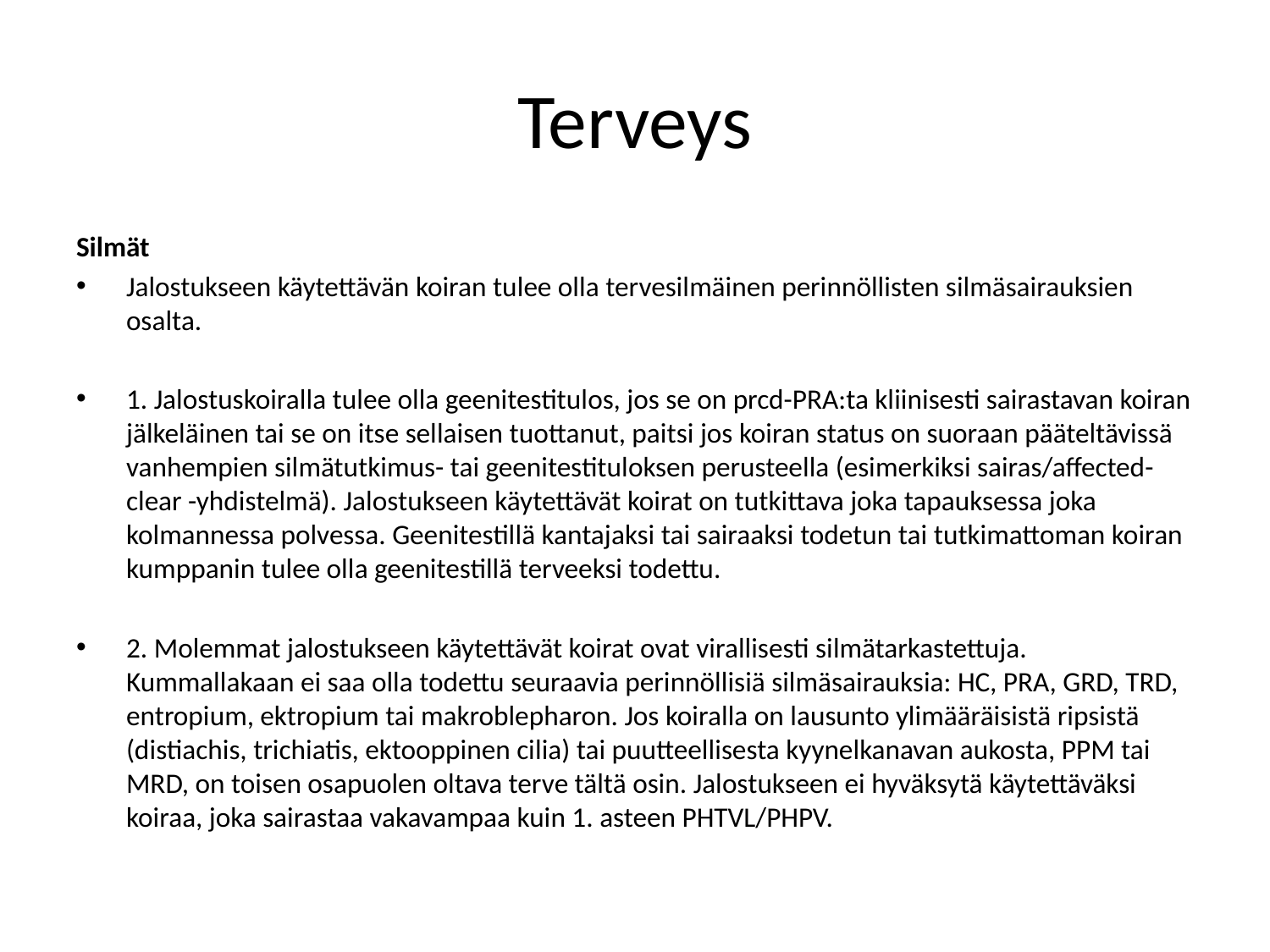

# Terveys
Silmät
Jalostukseen käytettävän koiran tulee olla tervesilmäinen perinnöllisten silmäsairauksien osalta.

1. Jalostuskoiralla tulee olla geenitestitulos, jos se on prcd-PRA:ta kliinisesti sairastavan koiran jälkeläinen tai se on itse sellaisen tuottanut, paitsi jos koiran status on suoraan pääteltävissä vanhempien silmätutkimus- tai geenitestituloksen perusteella (esimerkiksi sairas/affected-clear -yhdistelmä). Jalostukseen käytettävät koirat on tutkittava joka tapauksessa joka kolmannessa polvessa. Geenitestillä kantajaksi tai sairaaksi todetun tai tutkimattoman koiran kumppanin tulee olla geenitestillä terveeksi todettu.

2. Molemmat jalostukseen käytettävät koirat ovat virallisesti silmätarkastettuja. Kummallakaan ei saa olla todettu seuraavia perinnöllisiä silmäsairauksia: HC, PRA, GRD, TRD, entropium, ektropium tai makroblepharon. Jos koiralla on lausunto ylimääräisistä ripsistä (distiachis, trichiatis, ektooppinen cilia) tai puutteellisesta kyynelkanavan aukosta, PPM tai MRD, on toisen osapuolen oltava terve tältä osin. Jalostukseen ei hyväksytä käytettäväksi koiraa, joka sairastaa vakavampaa kuin 1. asteen PHTVL/PHPV.